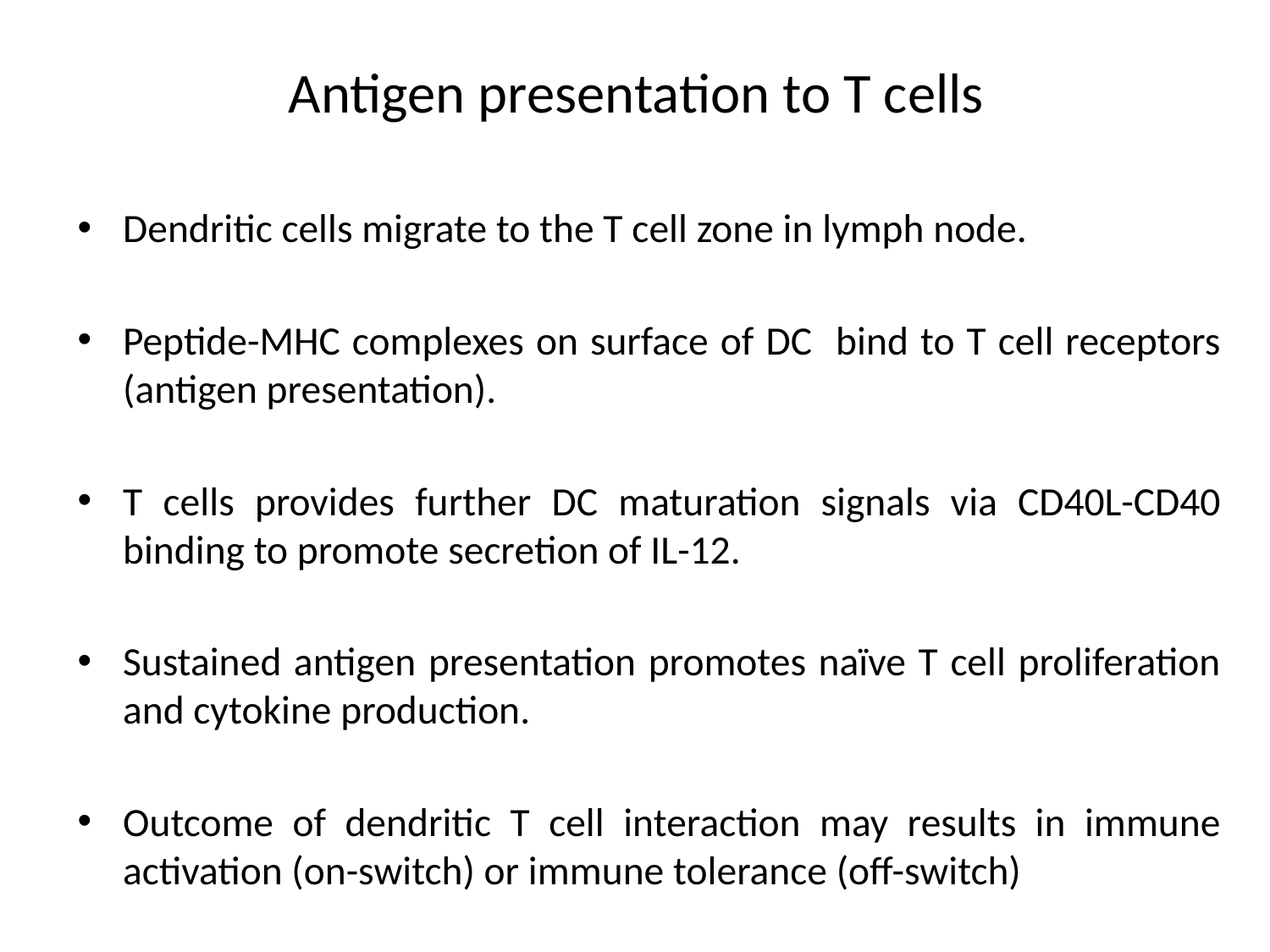

# Antigen presentation to T cells
Dendritic cells migrate to the T cell zone in lymph node.

Peptide-MHC complexes on surface of DC  bind to T cell receptors (antigen presentation).

T cells provides further DC maturation signals via CD40L-CD40 binding to promote secretion of IL-12.

Sustained antigen presentation promotes naïve T cell proliferation and cytokine production.

Outcome of dendritic T cell interaction may results in immune activation (on-switch) or immune tolerance (off-switch)